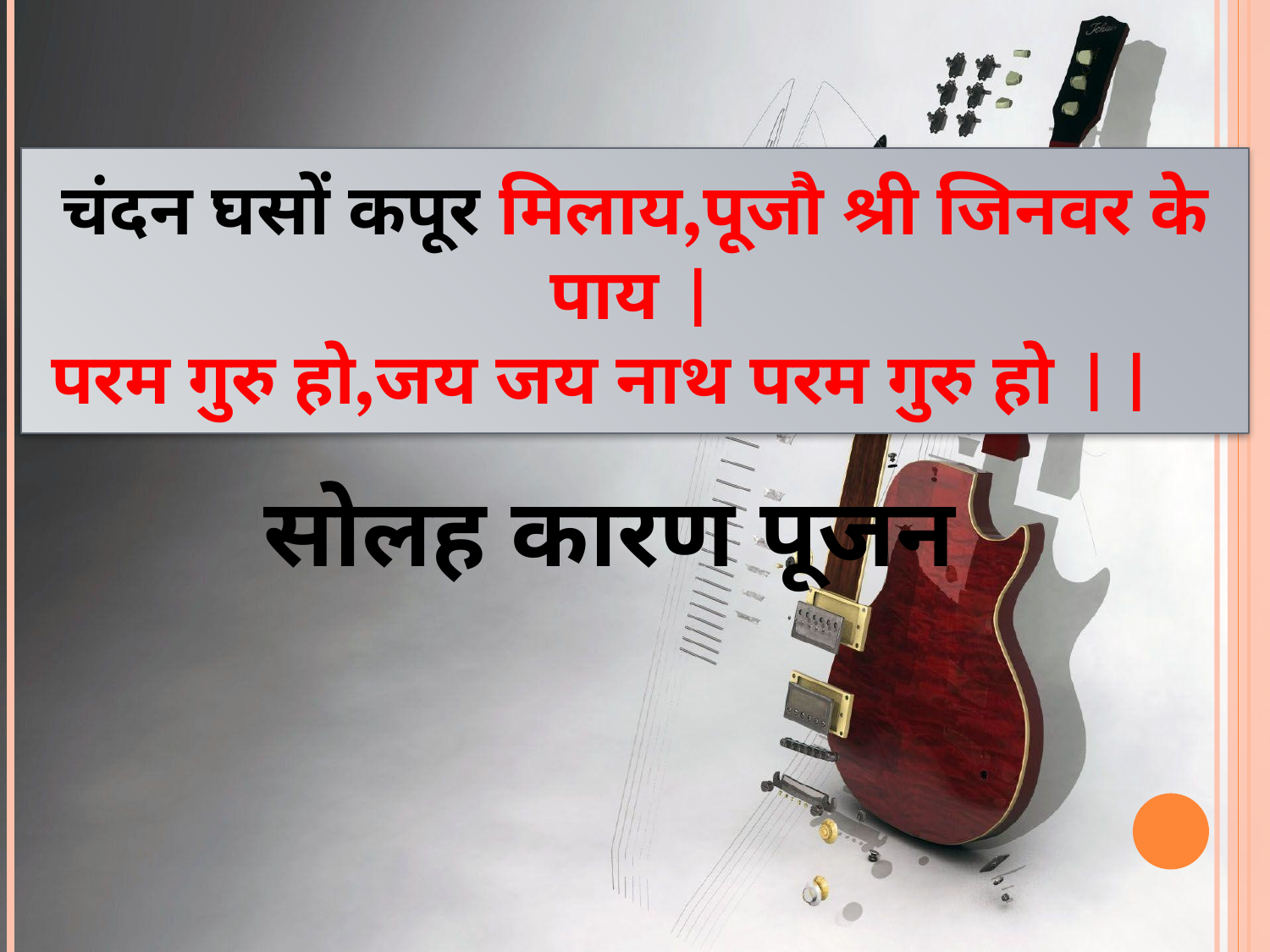

चंदन घसों कपूर मिलाय,पूजौ श्री जिनवर के पाय |
परम गुरु हो,जय जय नाथ परम गुरु हो ||

सोलह कारण पूजन